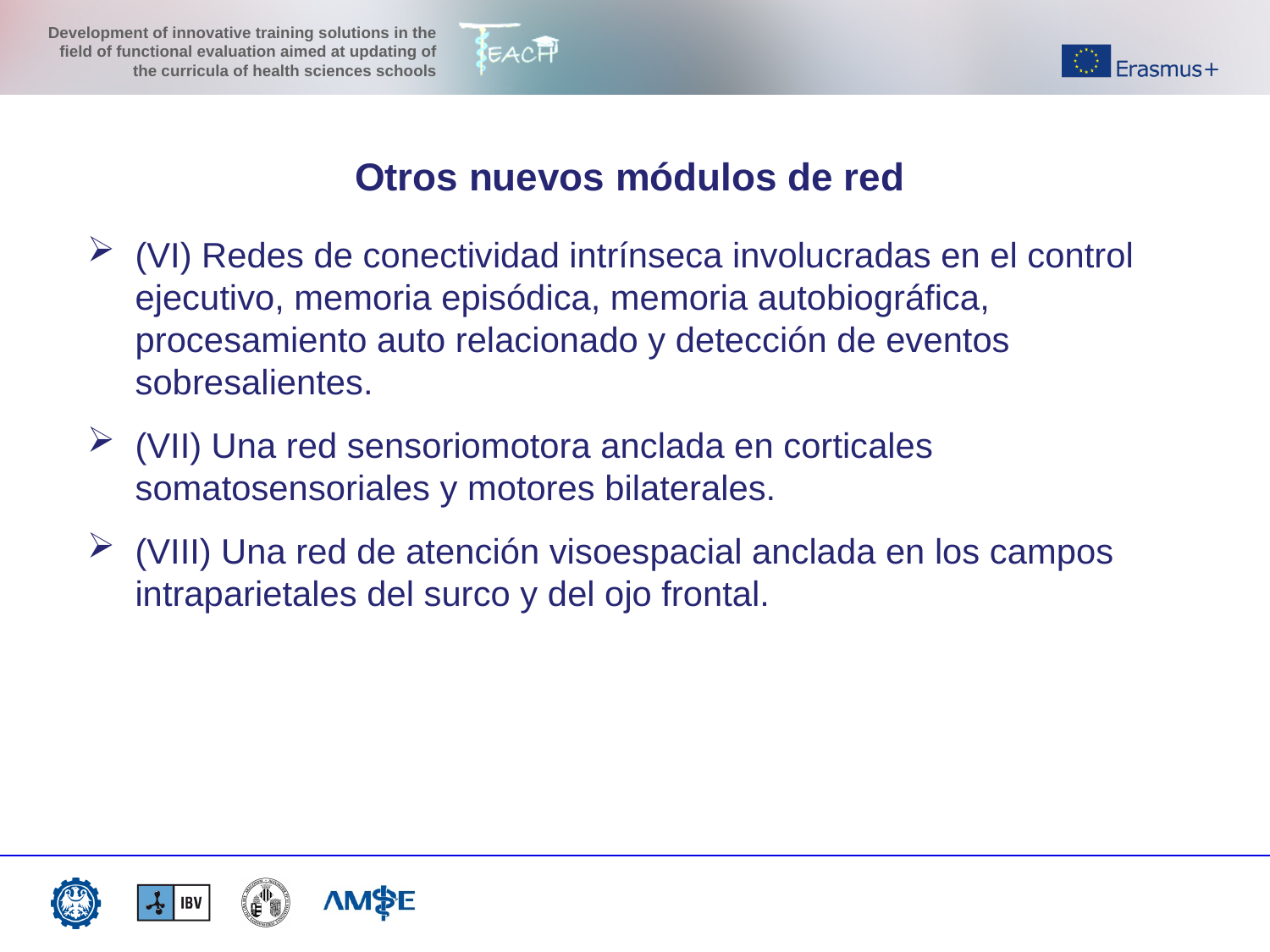

Otros nuevos módulos de red
(VI) Redes de conectividad intrínseca involucradas en el control ejecutivo, memoria episódica, memoria autobiográfica, procesamiento auto relacionado y detección de eventos sobresalientes.
(VII) Una red sensoriomotora anclada en corticales somatosensoriales y motores bilaterales.
(VIII) Una red de atención visoespacial anclada en los campos intraparietales del surco y del ojo frontal.